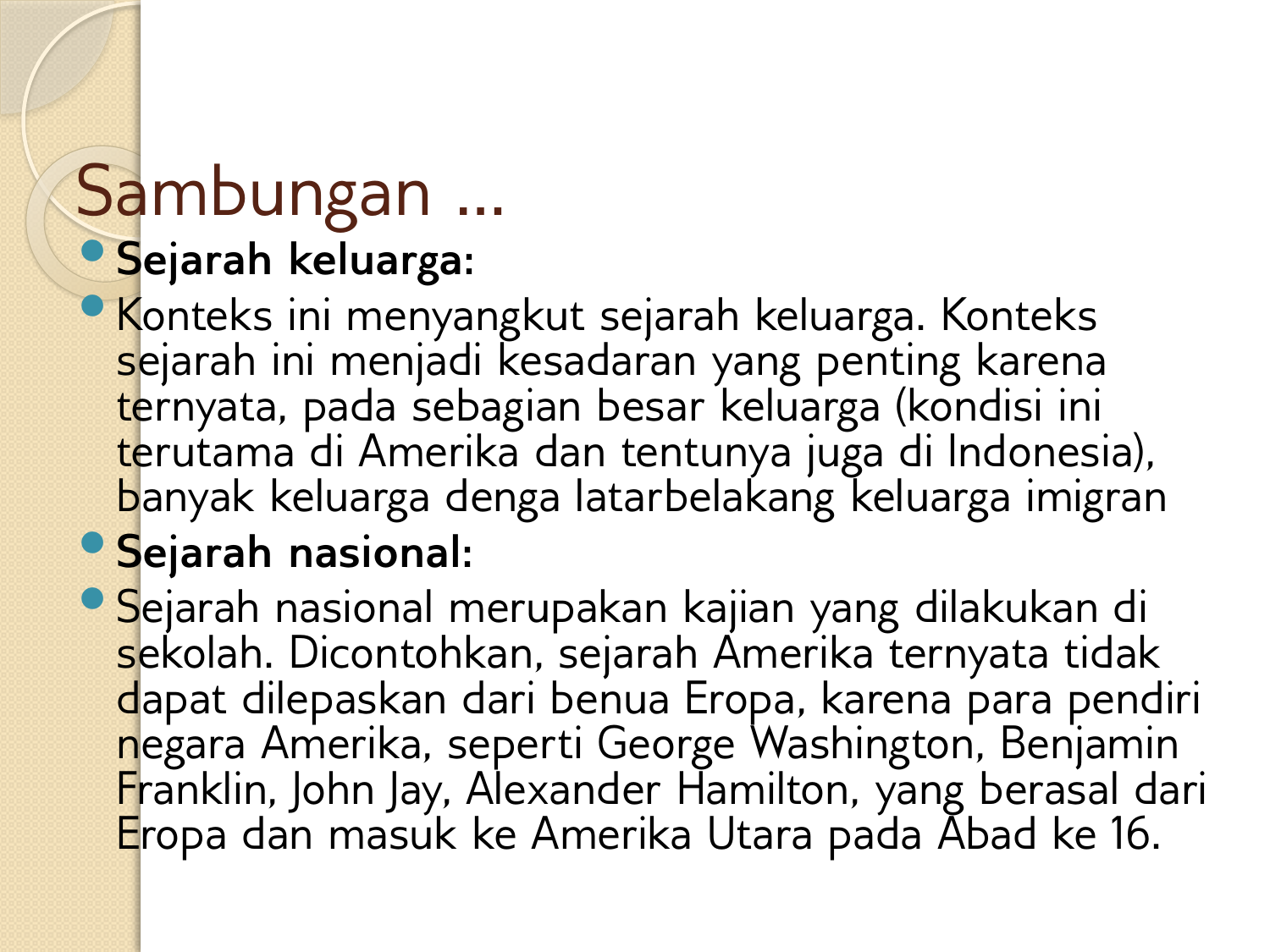

# Sambungan …
Sejarah keluarga:
Konteks ini menyangkut sejarah keluarga. Konteks sejarah ini menjadi kesadaran yang penting karena ternyata, pada sebagian besar keluarga (kondisi ini terutama di Amerika dan tentunya juga di Indonesia), banyak keluarga denga latarbelakang keluarga imigran
Sejarah nasional:
Sejarah nasional merupakan kajian yang dilakukan di sekolah. Dicontohkan, sejarah Amerika ternyata tidak dapat dilepaskan dari benua Eropa, karena para pendiri negara Amerika, seperti George Washington, Benjamin Franklin, John Jay, Alexander Hamilton, yang berasal dari Eropa dan masuk ke Amerika Utara pada Abad ke 16.